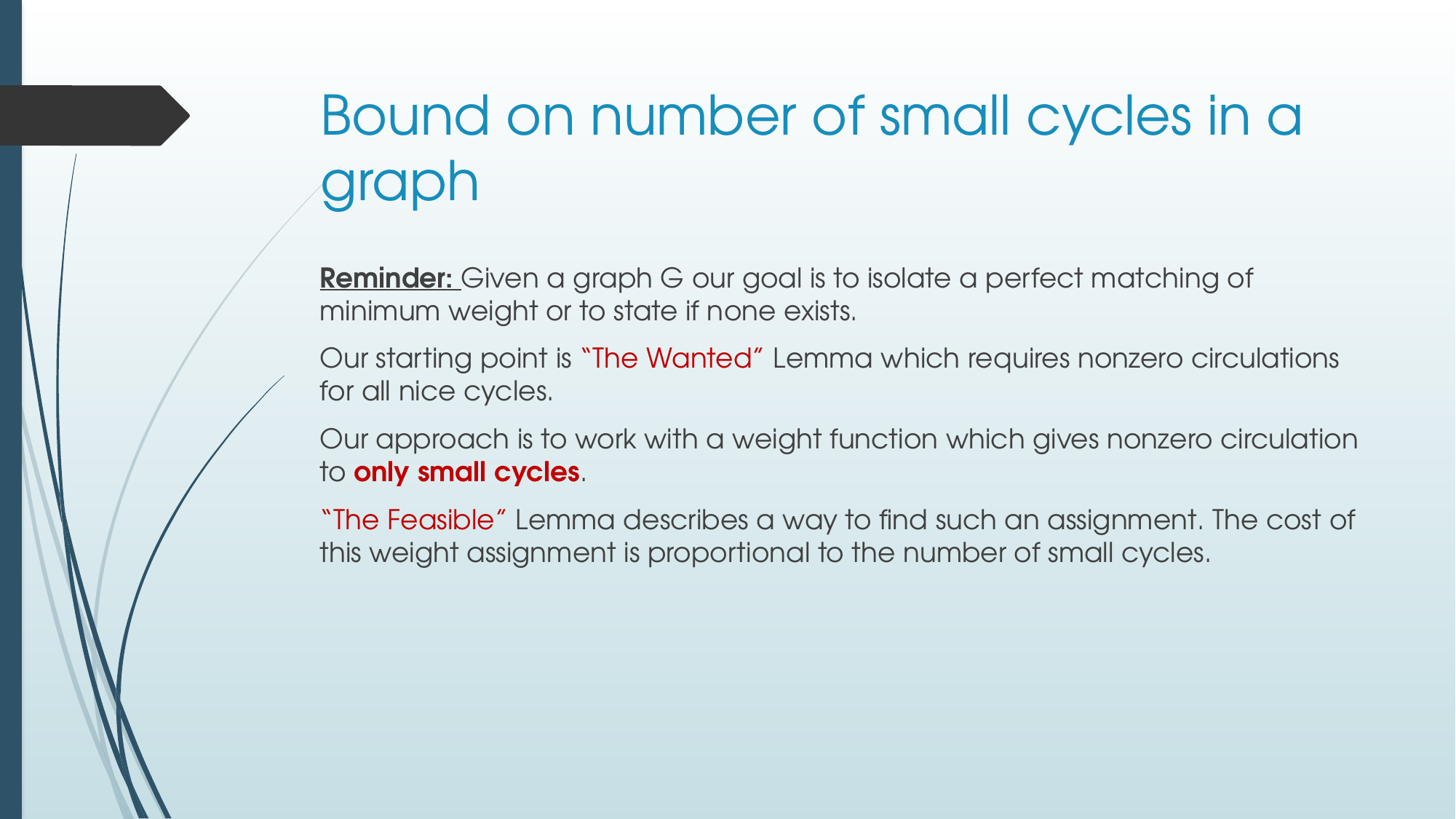

# Bound on number of small cycles in a graph
Reminder: Given a graph G our goal is to isolate a perfect matching of minimum weight or to state if none exists.
Our starting point is “The Wanted” Lemma which requires nonzero circulations for all nice cycles.
Our approach is to work with a weight function which gives nonzero circulation to only small cycles.
“The Feasible” Lemma describes a way to find such an assignment. The cost of this weight assignment is proportional to the number of small cycles.